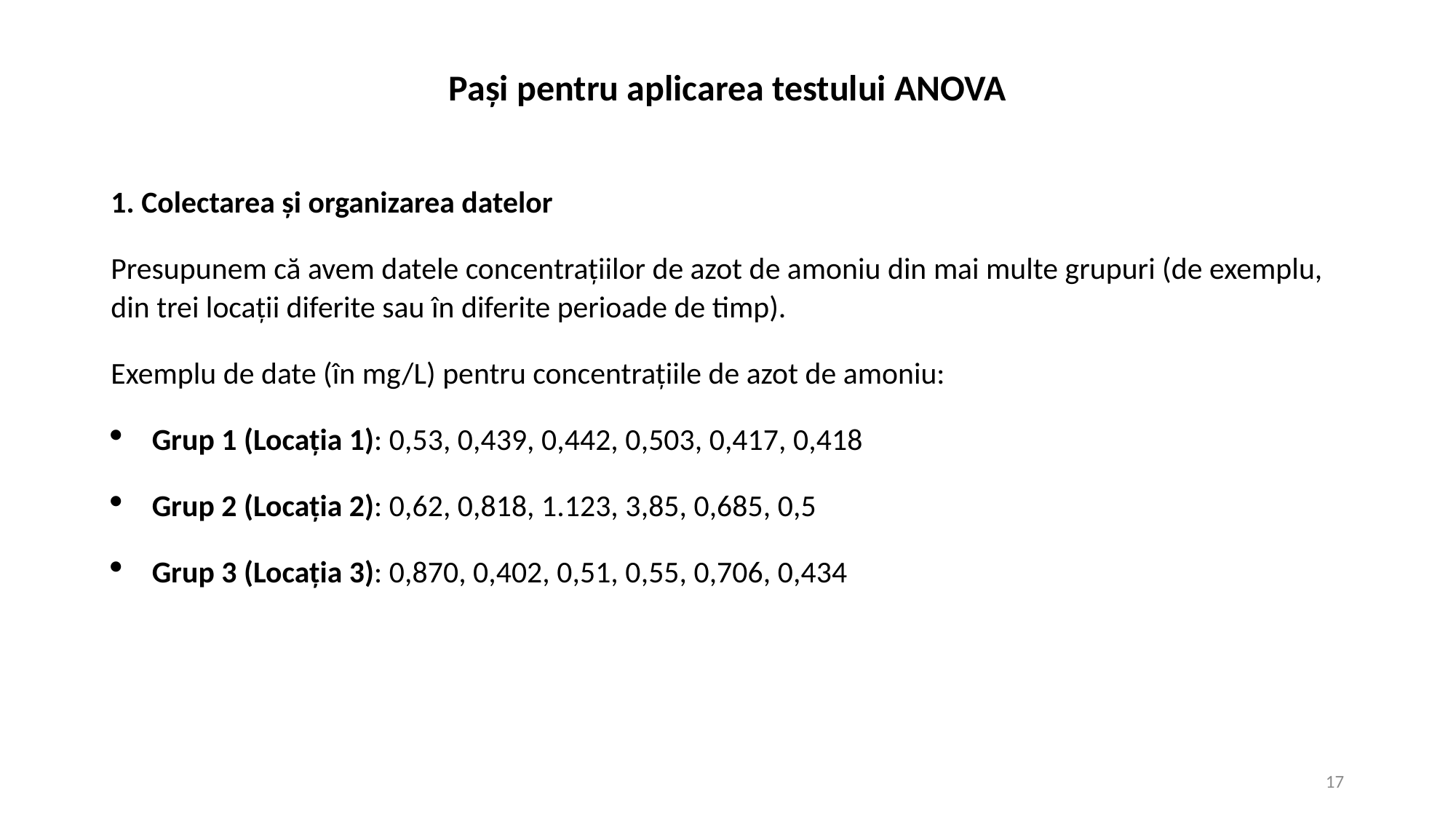

# Pași pentru aplicarea testului ANOVA
1. Colectarea și organizarea datelor
Presupunem că avem datele concentrațiilor de azot de amoniu din mai multe grupuri (de exemplu, din trei locații diferite sau în diferite perioade de timp).
Exemplu de date (în mg/L) pentru concentrațiile de azot de amoniu:
Grup 1 (Locația 1): 0,53, 0,439, 0,442, 0,503, 0,417, 0,418
Grup 2 (Locația 2): 0,62, 0,818, 1.123, 3,85, 0,685, 0,5
Grup 3 (Locația 3): 0,870, 0,402, 0,51, 0,55, 0,706, 0,434
17